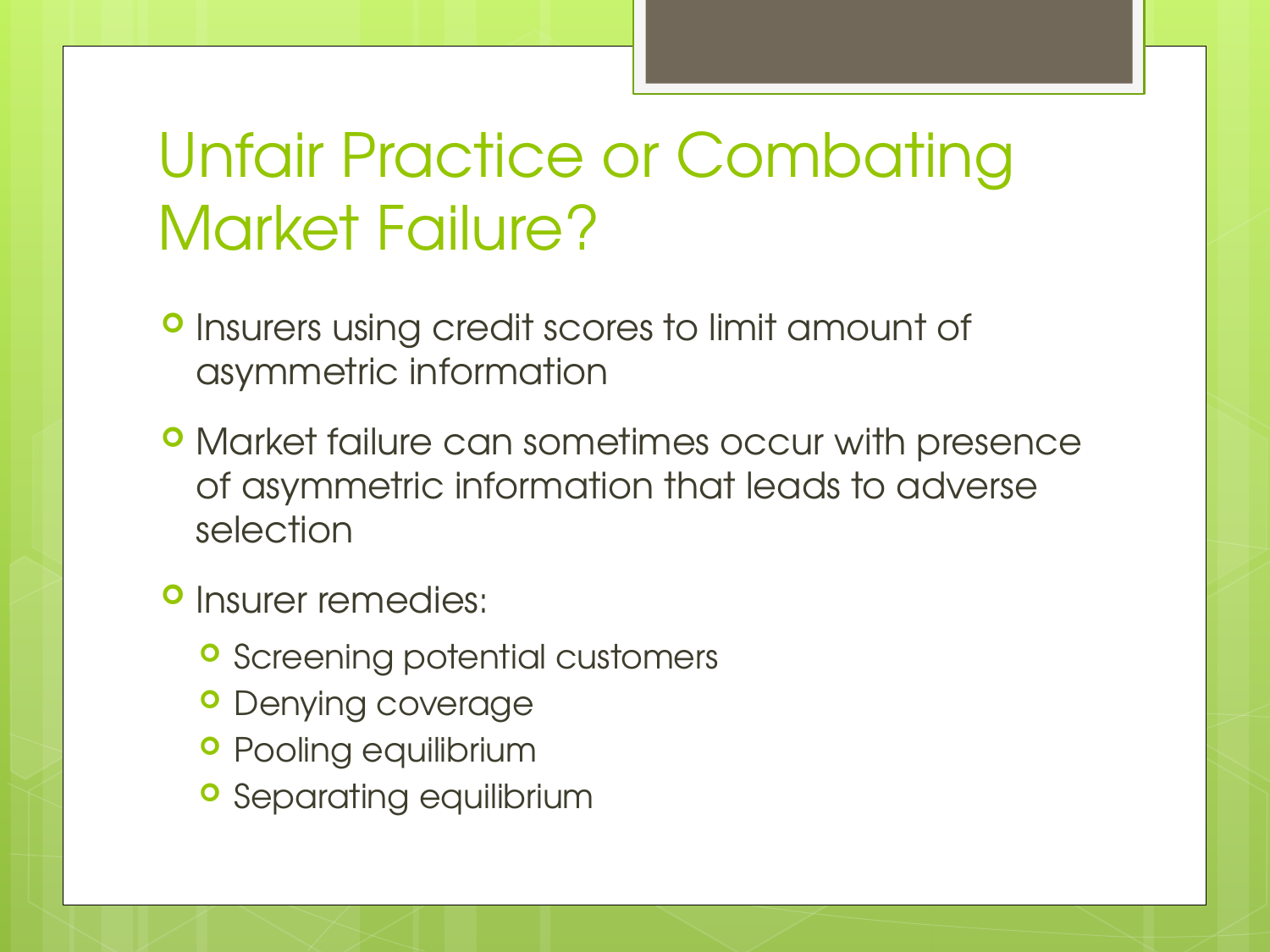

# Unfair Practice or Combating Market Failure?
Insurers using credit scores to limit amount of asymmetric information
Market failure can sometimes occur with presence of asymmetric information that leads to adverse selection
Insurer remedies:
Screening potential customers
Denying coverage
Pooling equilibrium
Separating equilibrium